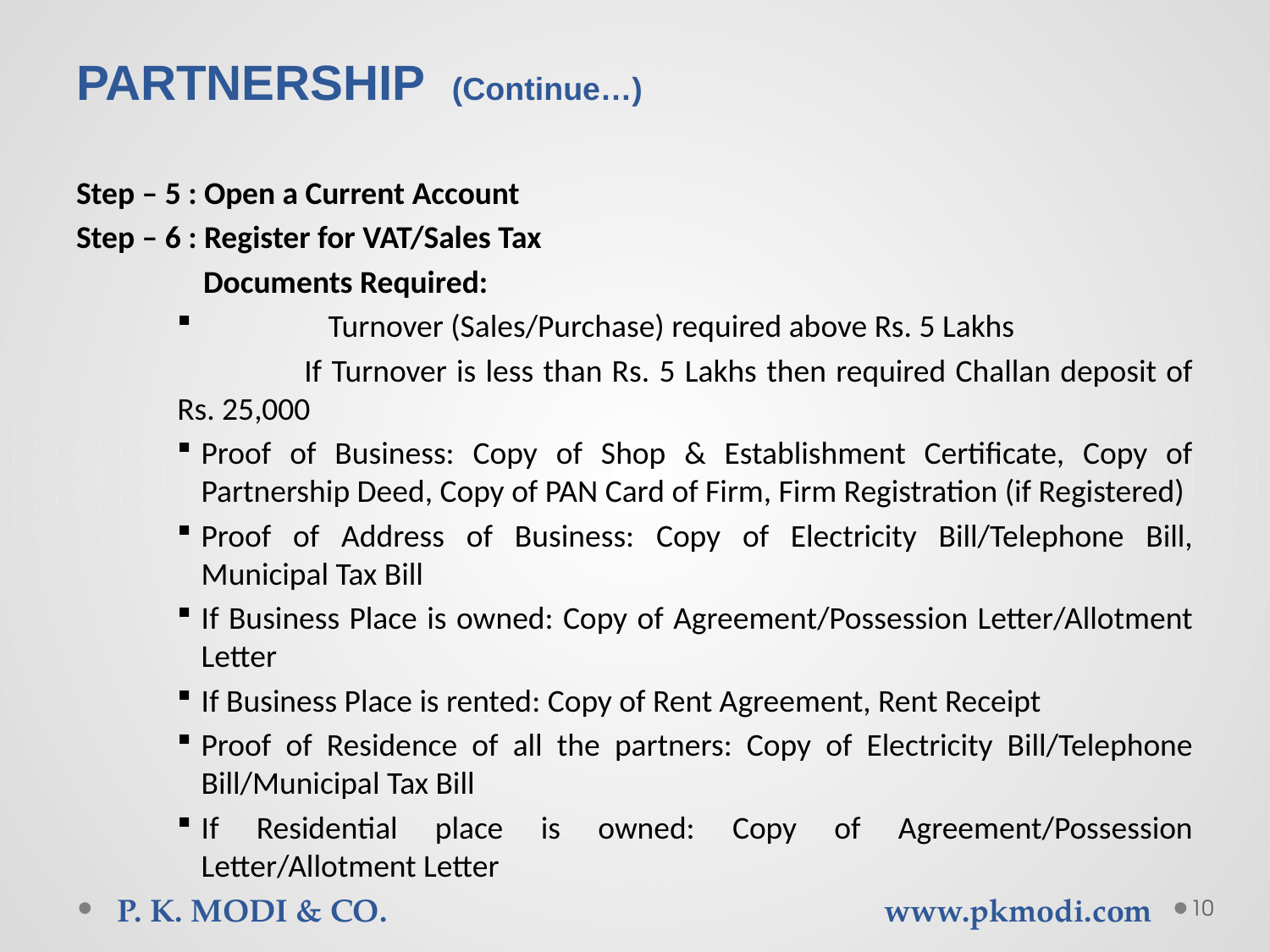

# PARTNERSHIP  (Continue…)
Step – 5 : Open a Current Account
Step – 6 : Register for VAT/Sales Tax
	Documents Required:
	Turnover (Sales/Purchase) required above Rs. 5 Lakhs
	If Turnover is less than Rs. 5 Lakhs then required Challan deposit of Rs. 25,000
Proof of Business: Copy of Shop & Establishment Certificate, Copy of Partnership Deed, Copy of PAN Card of Firm, Firm Registration (if Registered)
Proof of Address of Business: Copy of Electricity Bill/Telephone Bill, Municipal Tax Bill
If Business Place is owned: Copy of Agreement/Possession Letter/Allotment Letter
If Business Place is rented: Copy of Rent Agreement, Rent Receipt
Proof of Residence of all the partners: Copy of Electricity Bill/Telephone Bill/Municipal Tax Bill
If Residential place is owned: Copy of Agreement/Possession Letter/Allotment Letter

10
P. K. MODI & CO.
www.pkmodi.com